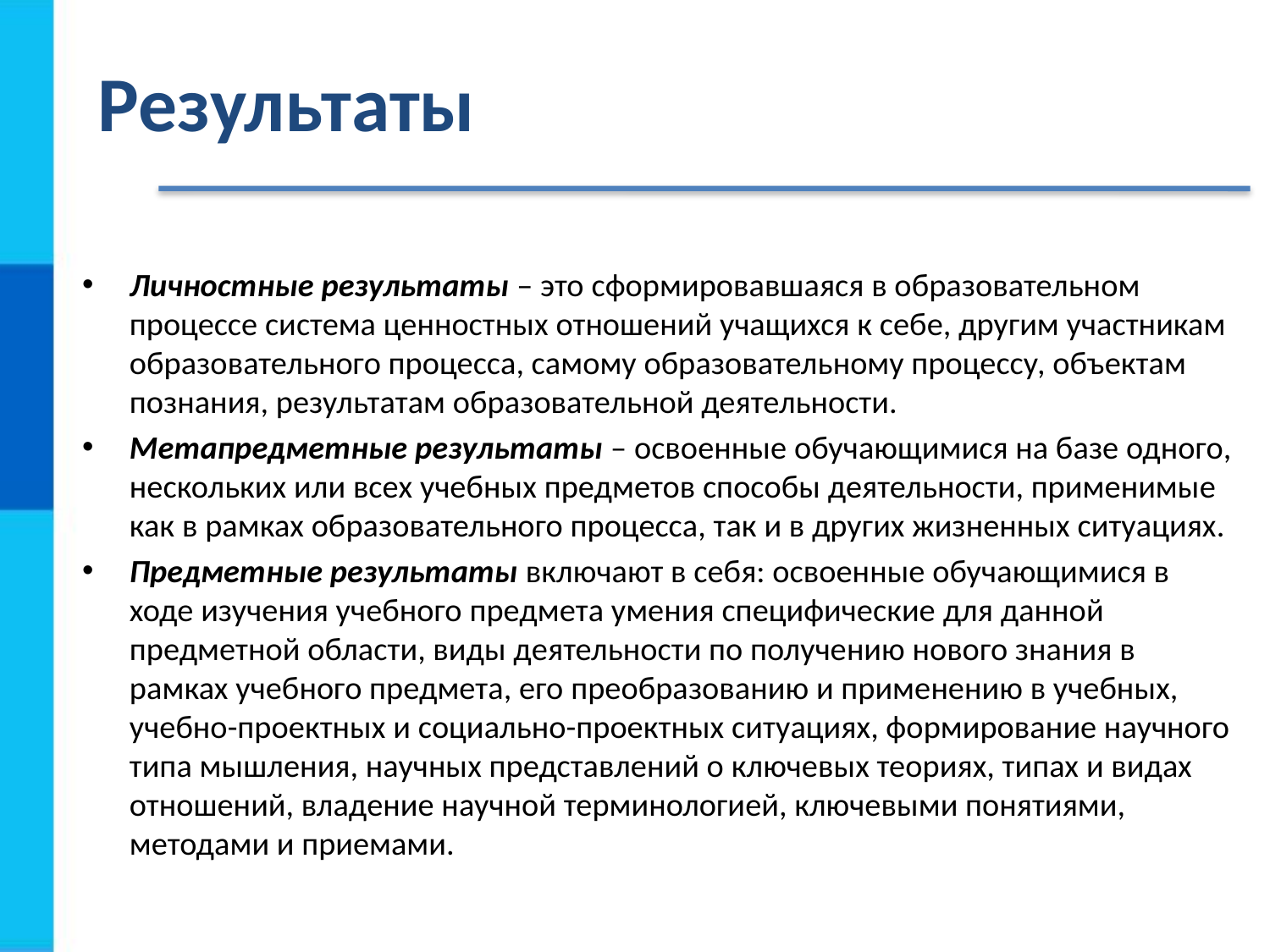

# Результаты
Личностные результаты – это сформировавшаяся в образовательном процессе система ценностных отношений учащихся к себе, другим участникам образовательного процесса, самому образовательному процессу, объектам познания, результатам образовательной деятельности.
Метапредметные результаты – освоенные обучающимися на базе одного, нескольких или всех учебных предметов способы деятельности, применимые как в рамках образовательного процесса, так и в других жизненных ситуациях.
Предметные результаты включают в себя: освоенные обучающимися в ходе изучения учебного предмета умения специфические для данной предметной области, виды деятельности по получению нового знания в рамках учебного предмета, его преобразованию и применению в учебных, учебно-проектных и социально-проектных ситуациях, формирование научного типа мышления, научных представлений о ключевых теориях, типах и видах отношений, владение научной терминологией, ключевыми понятиями, методами и приемами.